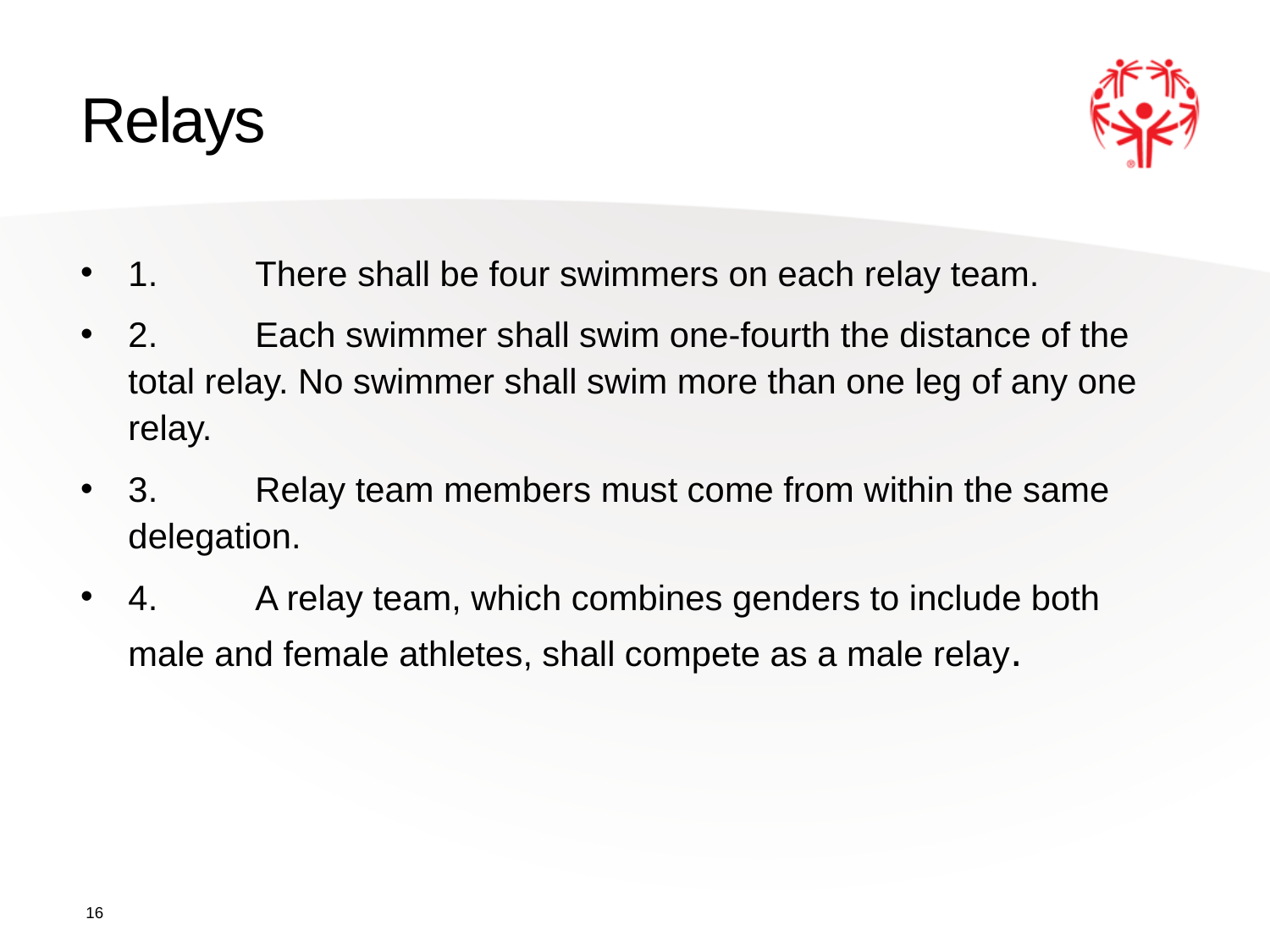

# Relays
1.	There shall be four swimmers on each relay team.
2.	Each swimmer shall swim one-fourth the distance of the total relay. No swimmer shall swim more than one leg of any one relay.
3.	Relay team members must come from within the same delegation.
4.	A relay team, which combines genders to include both male and female athletes, shall compete as a male relay.

16